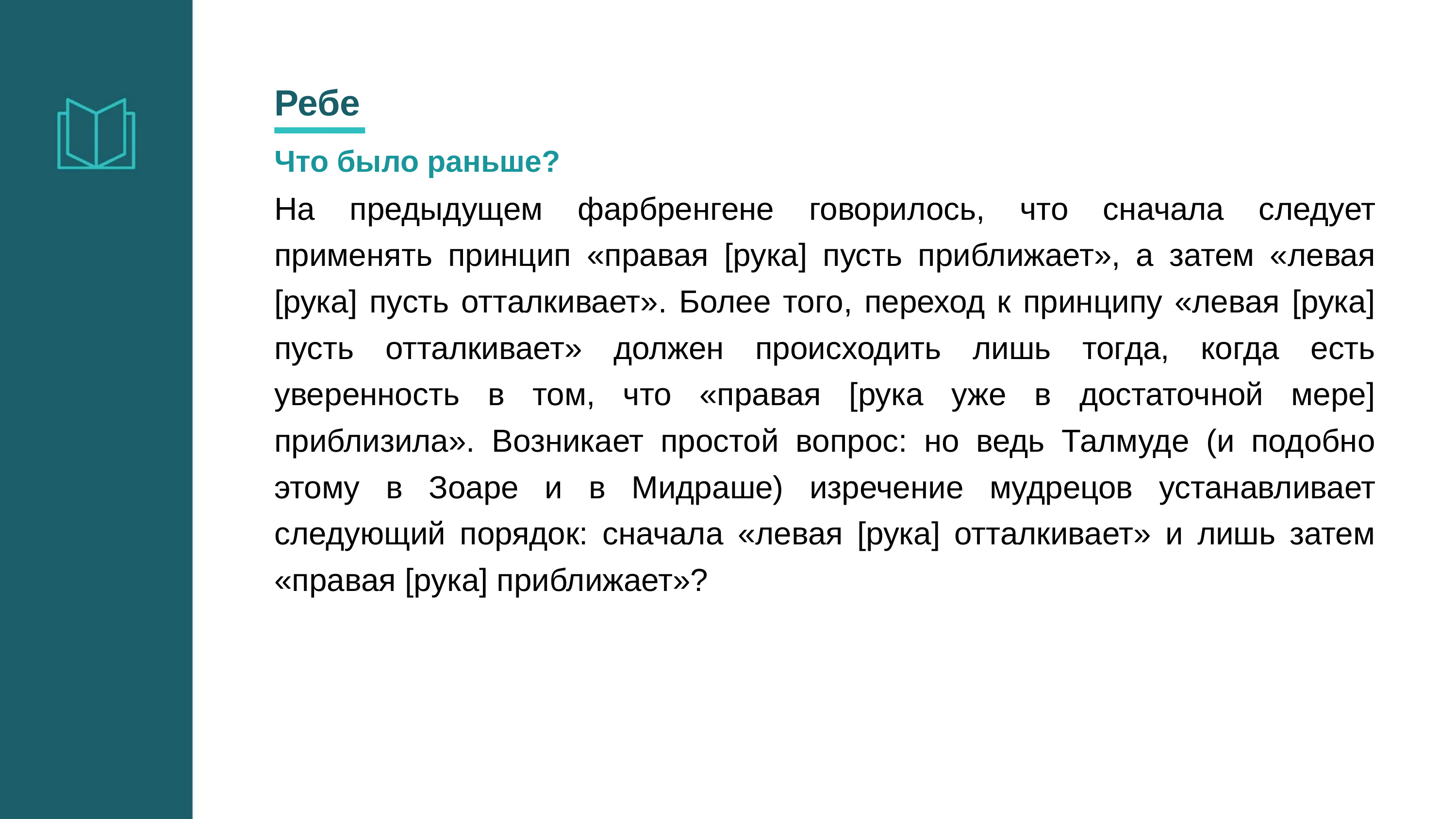

Ребе

Что было раньше?
На предыдущем фарбренгене говорилось, что сначала следует применять принцип «правая [рука] пусть приближает», а затем «левая [рука] пусть отталкивает». Более того, переход к принципу «левая [рука] пусть отталкивает» должен происходить лишь тогда, когда есть уверенность в том, что «правая [рука уже в достаточной мере] приблизила». Возникает простой вопрос: но ведь Талмуде (и подобно этому в Зоаре и в Мидраше) изречение мудрецов устанавливает следующий порядок: сначала «левая [рука] отталкивает» и лишь затем «правая [рука] приближает»?